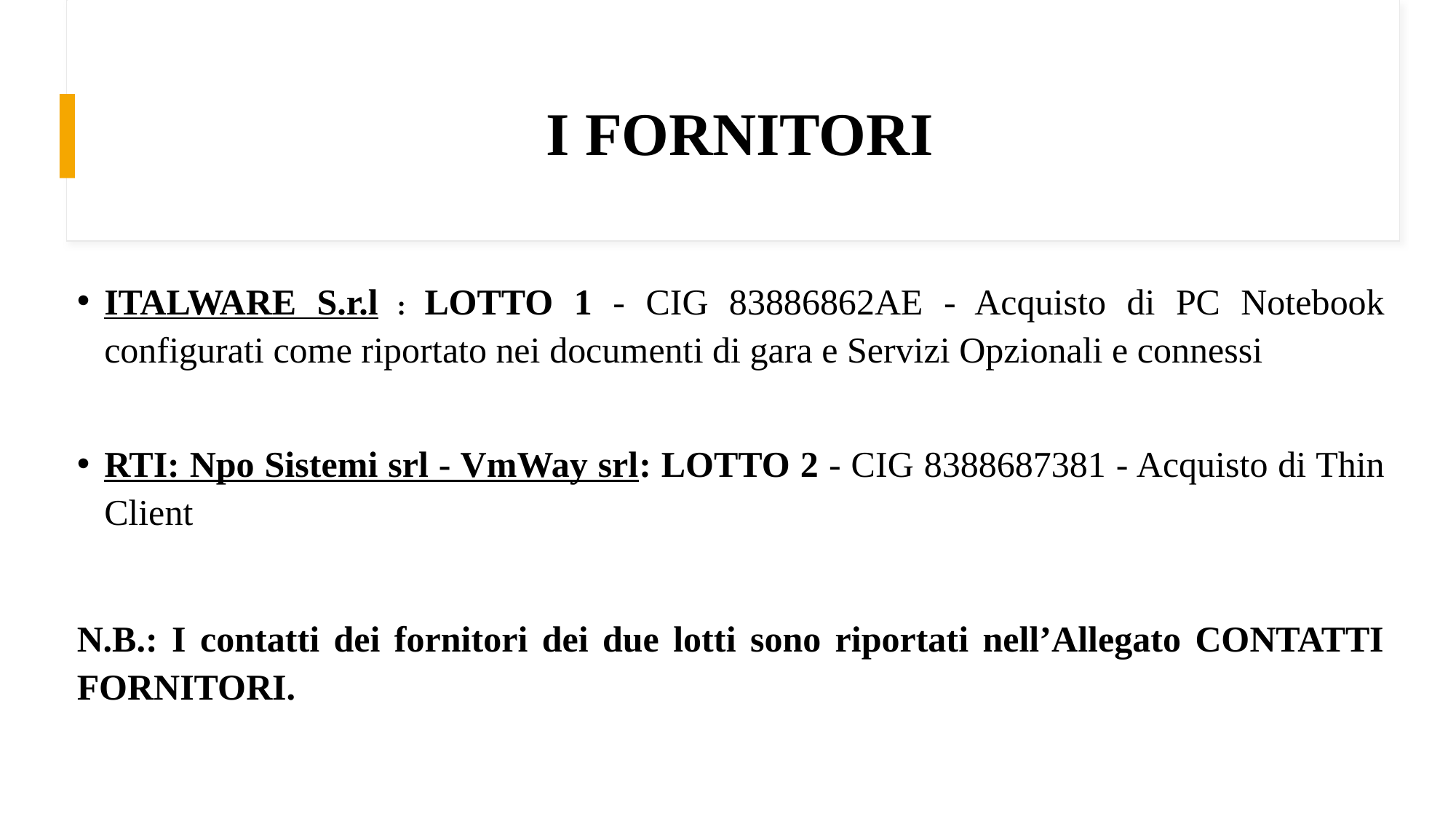

# I FORNITORI
ITALWARE S.r.l : LOTTO 1 - CIG 83886862AE - Acquisto di PC Notebook configurati come riportato nei documenti di gara e Servizi Opzionali e connessi

RTI: Npo Sistemi srl - VmWay srl: LOTTO 2 - CIG 8388687381 - Acquisto di Thin Client

N.B.: I contatti dei fornitori dei due lotti sono riportati nell’Allegato CONTATTI FORNITORI.